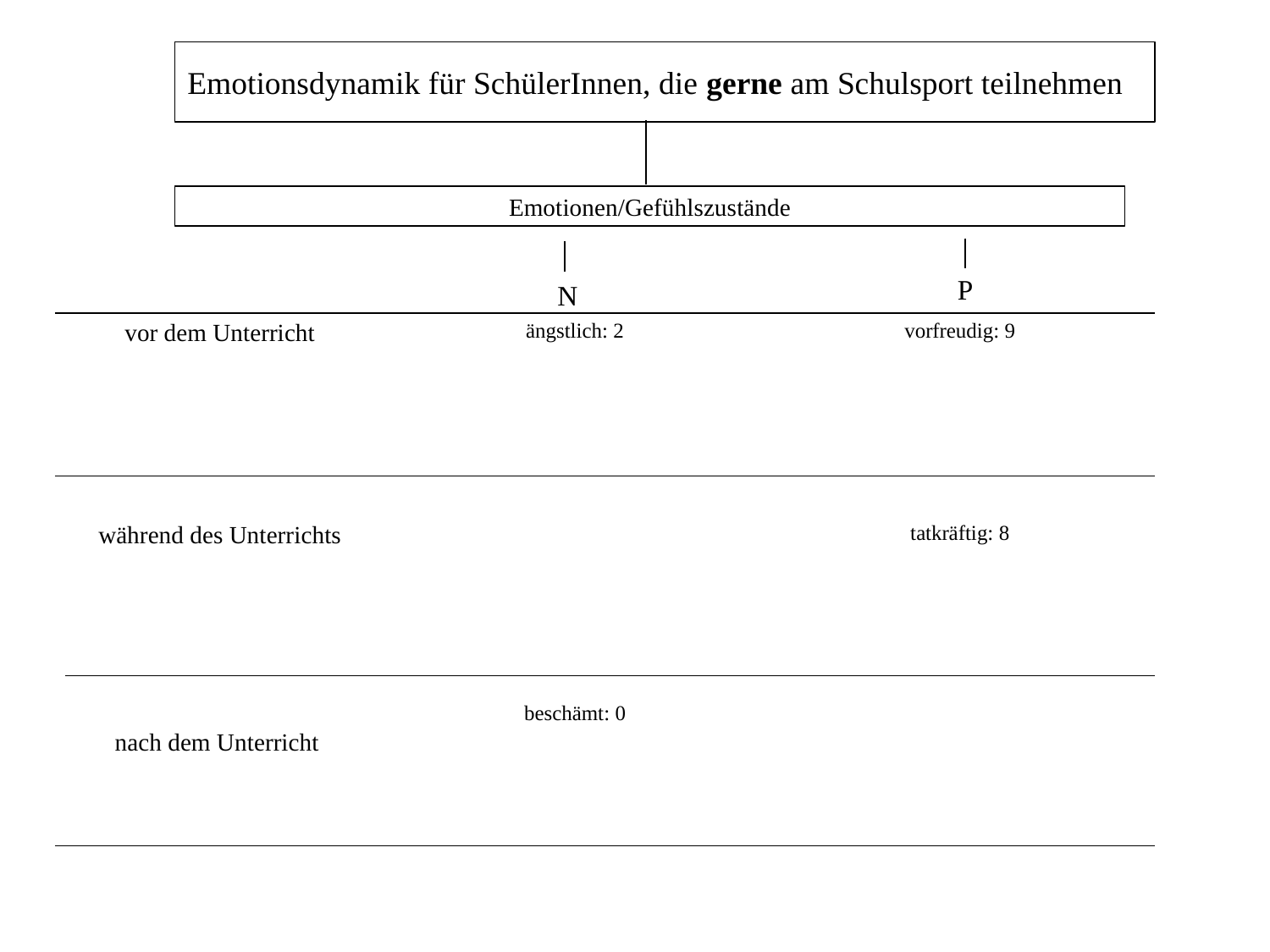

Emotionsdynamik für SchülerInnen, die gerne am Schulsport teilnehmen
Emotionen/Gefühlszustände
P
N
| vor dem Unterricht | ängstlich: 2 | vorfreudig: 9 |
| --- | --- | --- |
| während des Unterrichts |  | tatkräftig: 8 |
| nach dem Unterricht | beschämt: 0 |  |